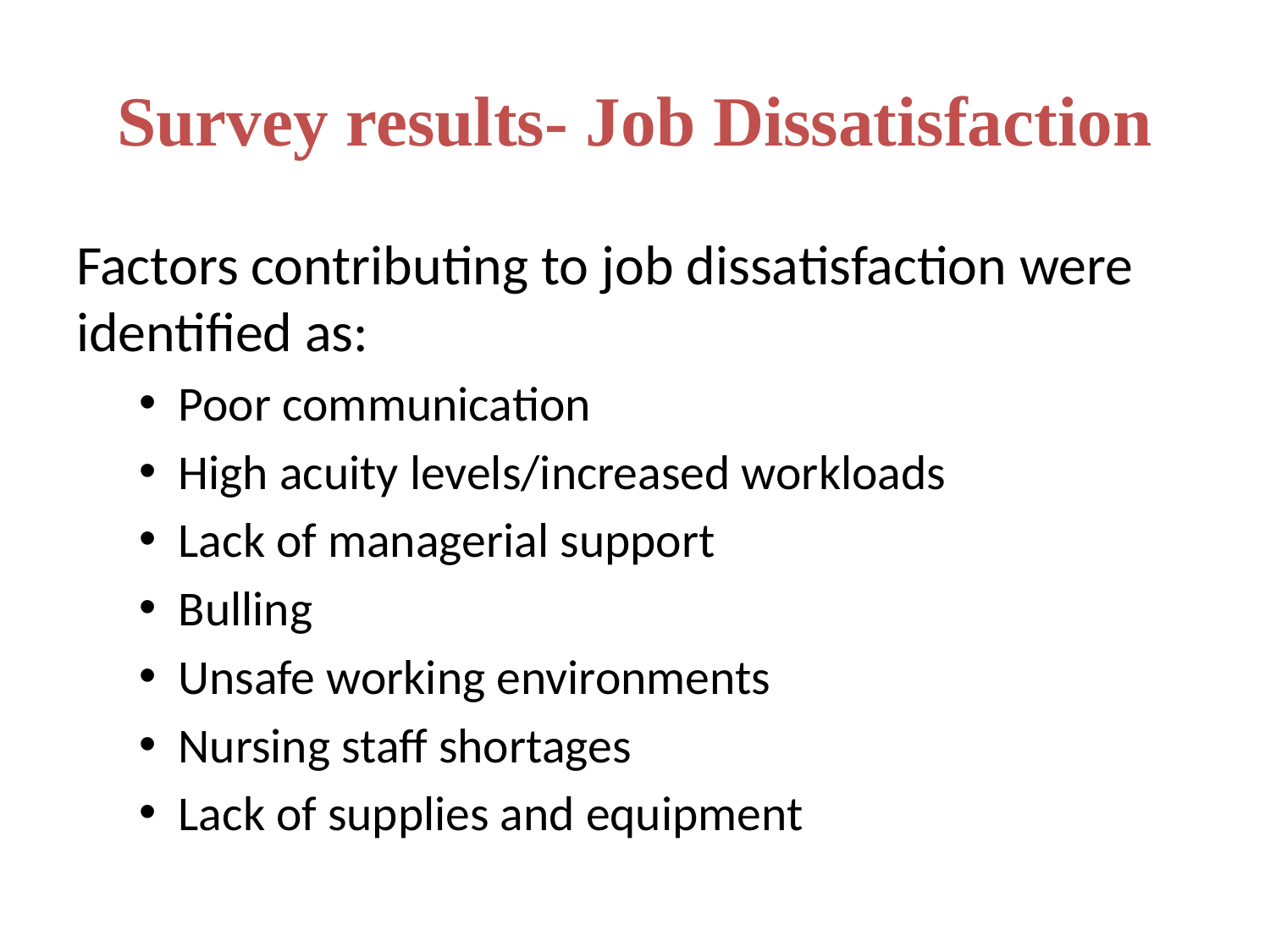

# Survey results- Job Dissatisfaction
Factors contributing to job dissatisfaction were identified as:
Poor communication
High acuity levels/increased workloads
Lack of managerial support
Bulling
Unsafe working environments
Nursing staff shortages
Lack of supplies and equipment